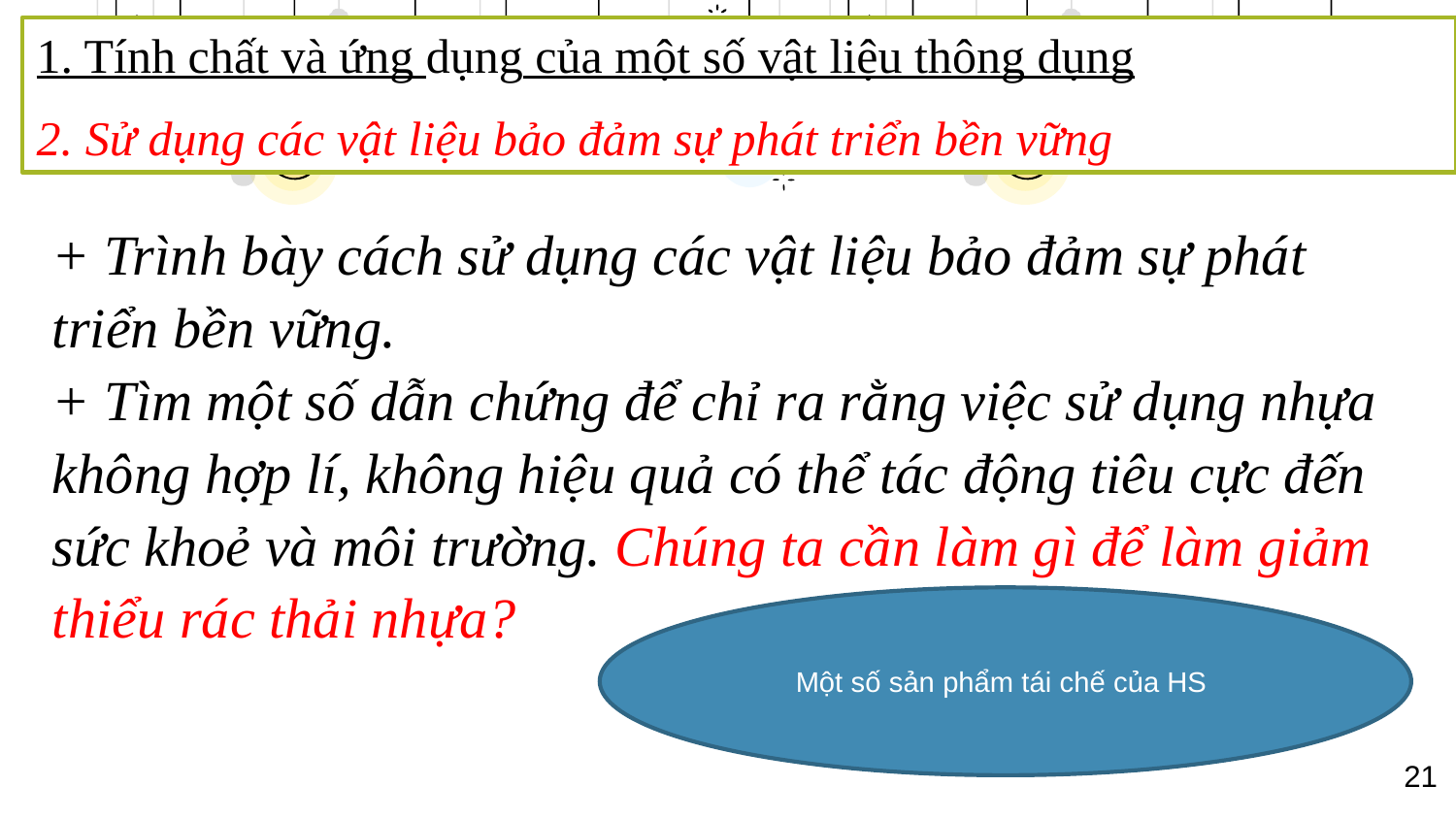

1. Tính chất và ứng dụng của một số vật liệu thông dụng
2. Sử dụng các vật liệu bảo đảm sự phát triển bền vững
+ Trình bày cách sử dụng các vật liệu bảo đảm sự phát triển bền vững.
+ Tìm một số dẫn chứng để chỉ ra rằng việc sử dụng nhựa không hợp lí, không hiệu quả có thể tác động tiêu cực đến sức khoẻ và môi trường. Chúng ta cần làm gì để làm giảm thiểu rác thải nhựa?
Một số sản phẩm tái chế của HS
21